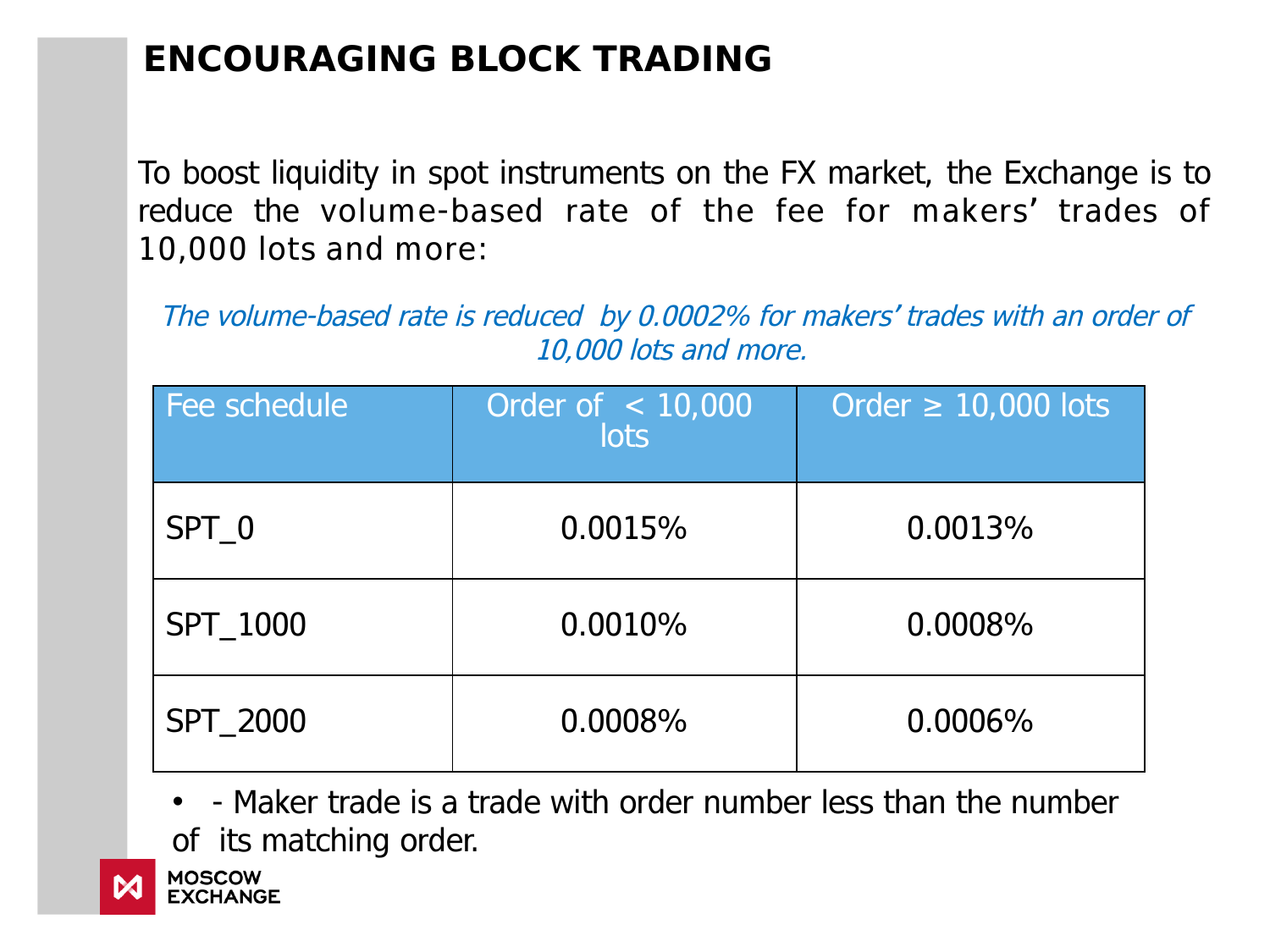

Encouraging block trading
To boost liquidity in spot instruments on the FX market, the Exchange is to reduce the volume-based rate of the fee for makers’ trades of 10,000 lots and more:

The volume-based rate is reduced  by 0.0002% for makers’ trades with an order of 10,000 lots and more.
| Fee schedule | Order of < 10,000 lots | Order ≥ 10,000 lots |
| --- | --- | --- |
| SPT\_0 | 0.0015% | 0.0013% |
| SPT\_1000 | 0.0010% | 0.0008% |
| SPT\_2000 | 0.0008% | 0.0006% |
- Maker trade is a trade with order number less than the number
of  its matching order.